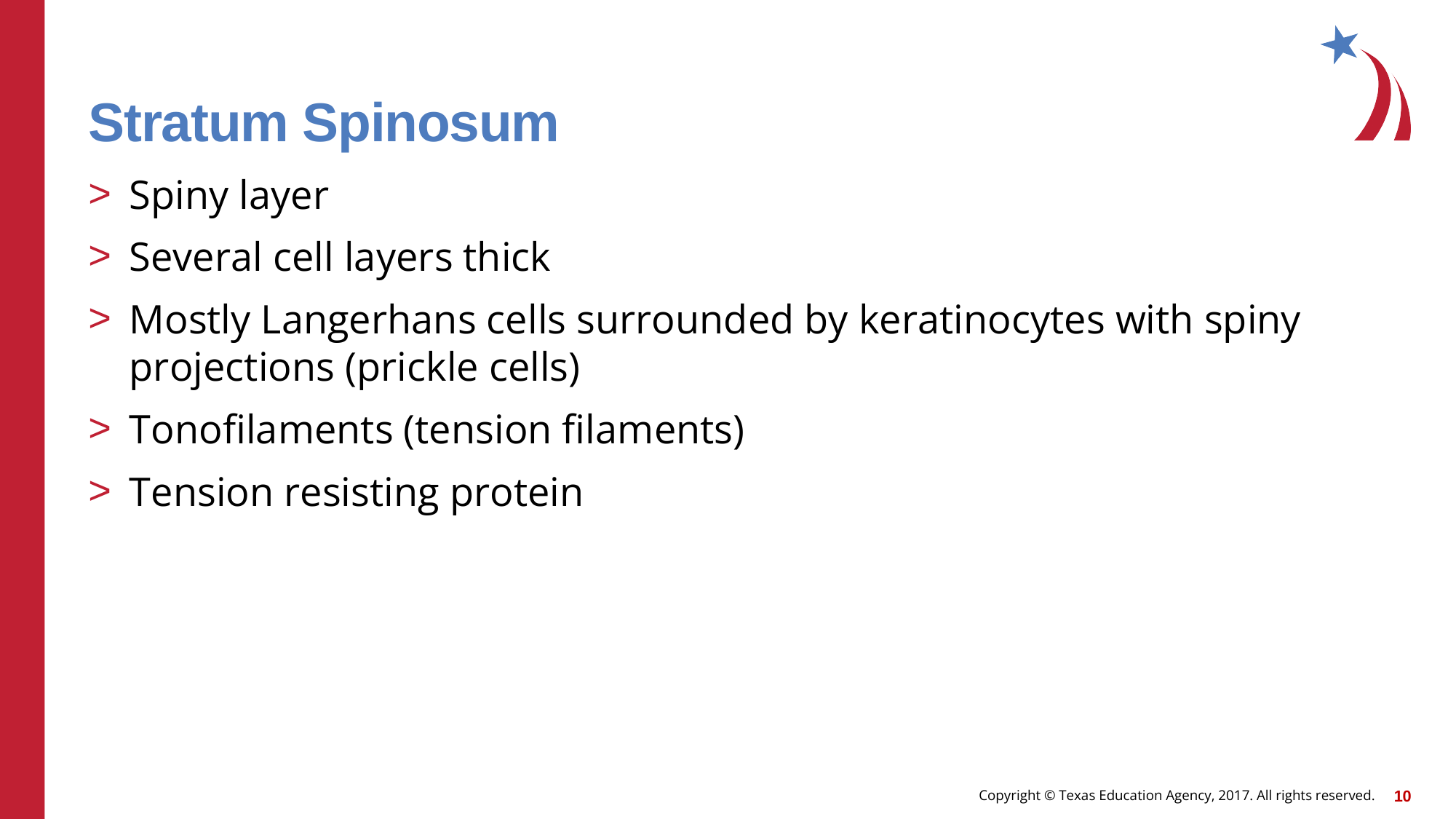

# Stratum Spinosum
Spiny layer
Several cell layers thick
Mostly Langerhans cells surrounded by keratinocytes with spiny projections (prickle cells)
Tonofilaments (tension filaments)
Tension resisting protein